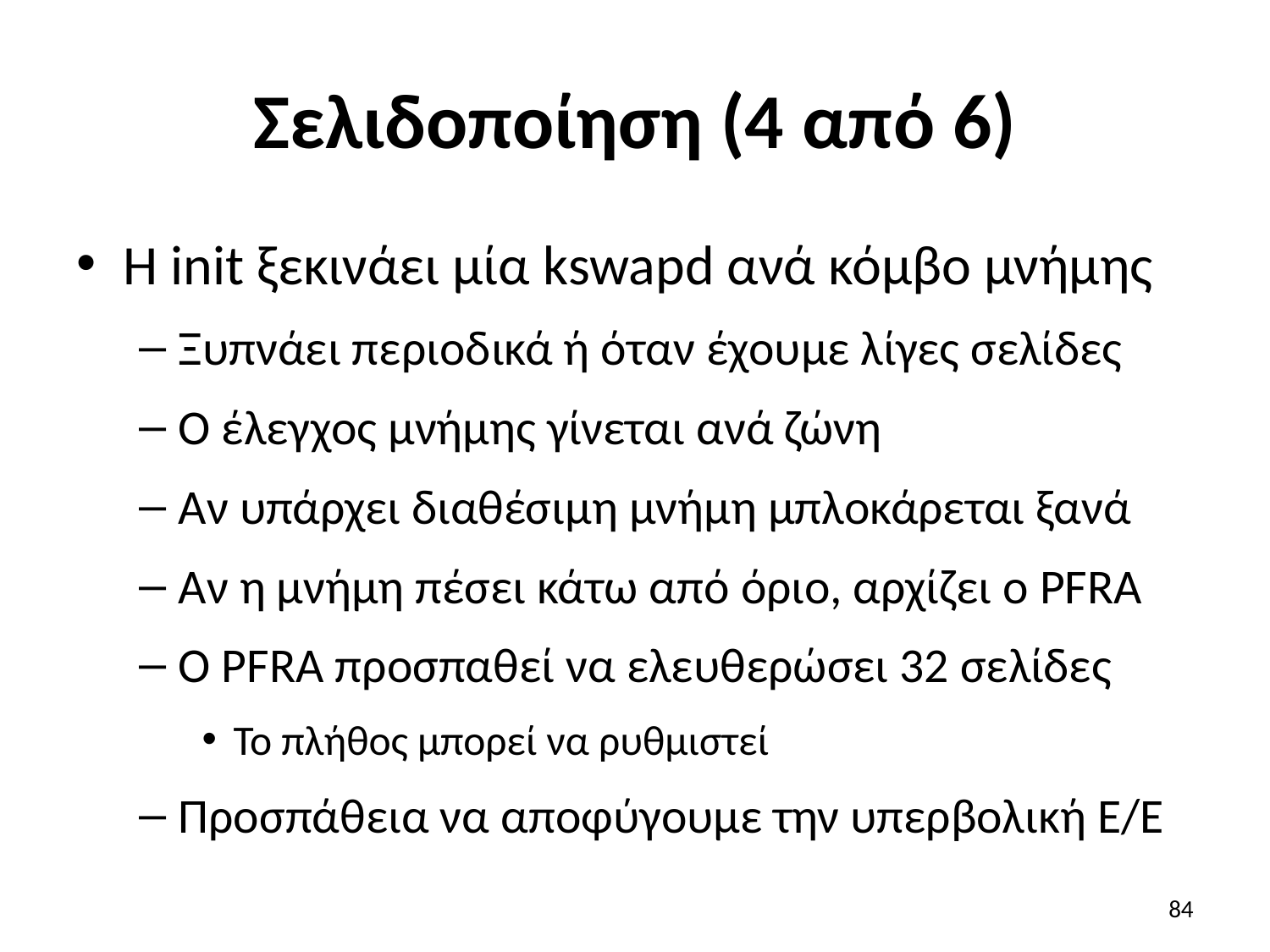

# Σελιδοποίηση (4 από 6)
Η init ξεκινάει μία kswapd ανά κόμβο μνήμης
Ξυπνάει περιοδικά ή όταν έχουμε λίγες σελίδες
Ο έλεγχος μνήμης γίνεται ανά ζώνη
Αν υπάρχει διαθέσιμη μνήμη μπλοκάρεται ξανά
Αν η μνήμη πέσει κάτω από όριο, αρχίζει ο PFRA
Ο PFRA προσπαθεί να ελευθερώσει 32 σελίδες
Το πλήθος μπορεί να ρυθμιστεί
Προσπάθεια να αποφύγουμε την υπερβολική Ε/Ε

84